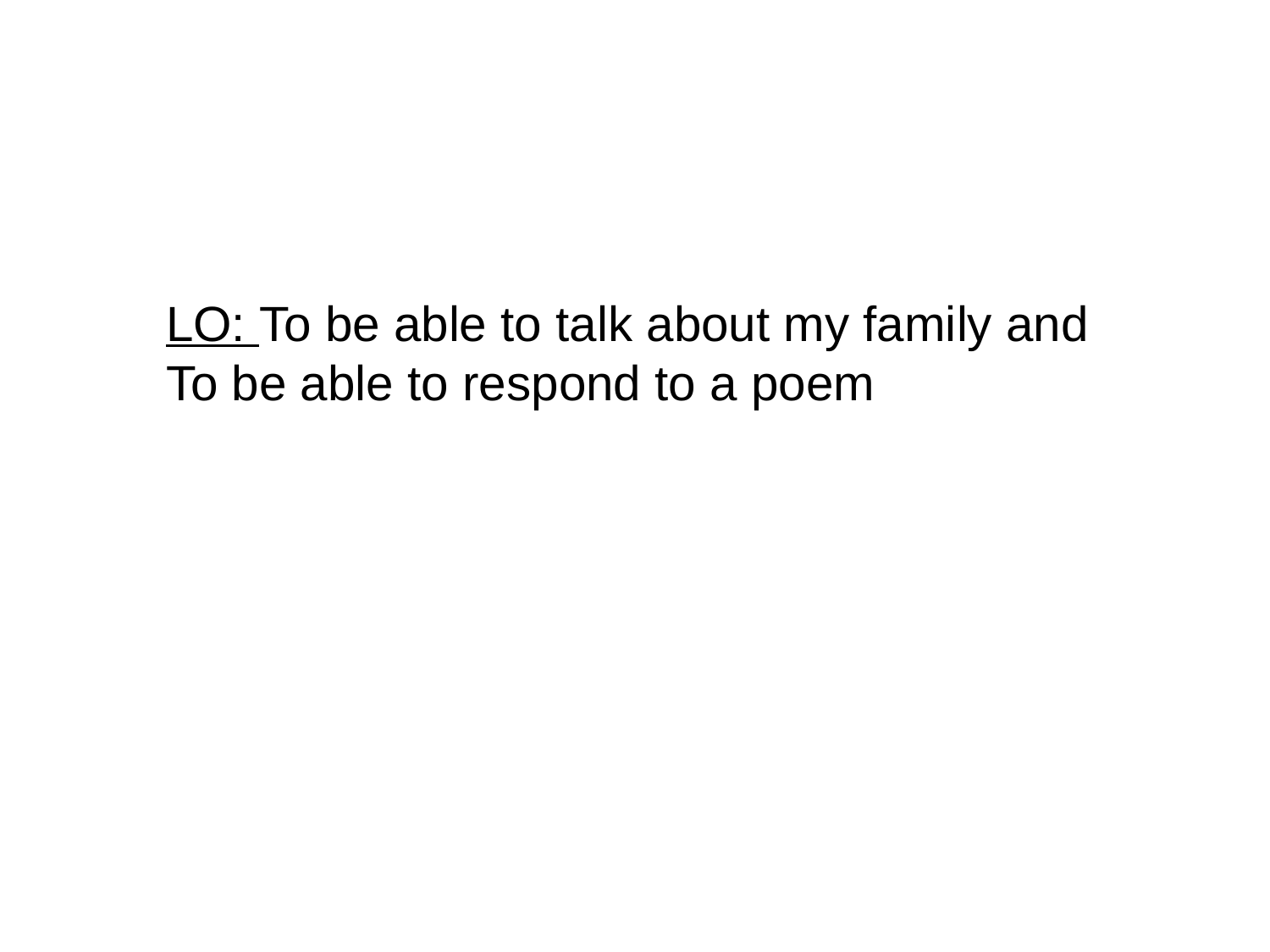

LO: To be able to talk about my family and
To be able to respond to a poem